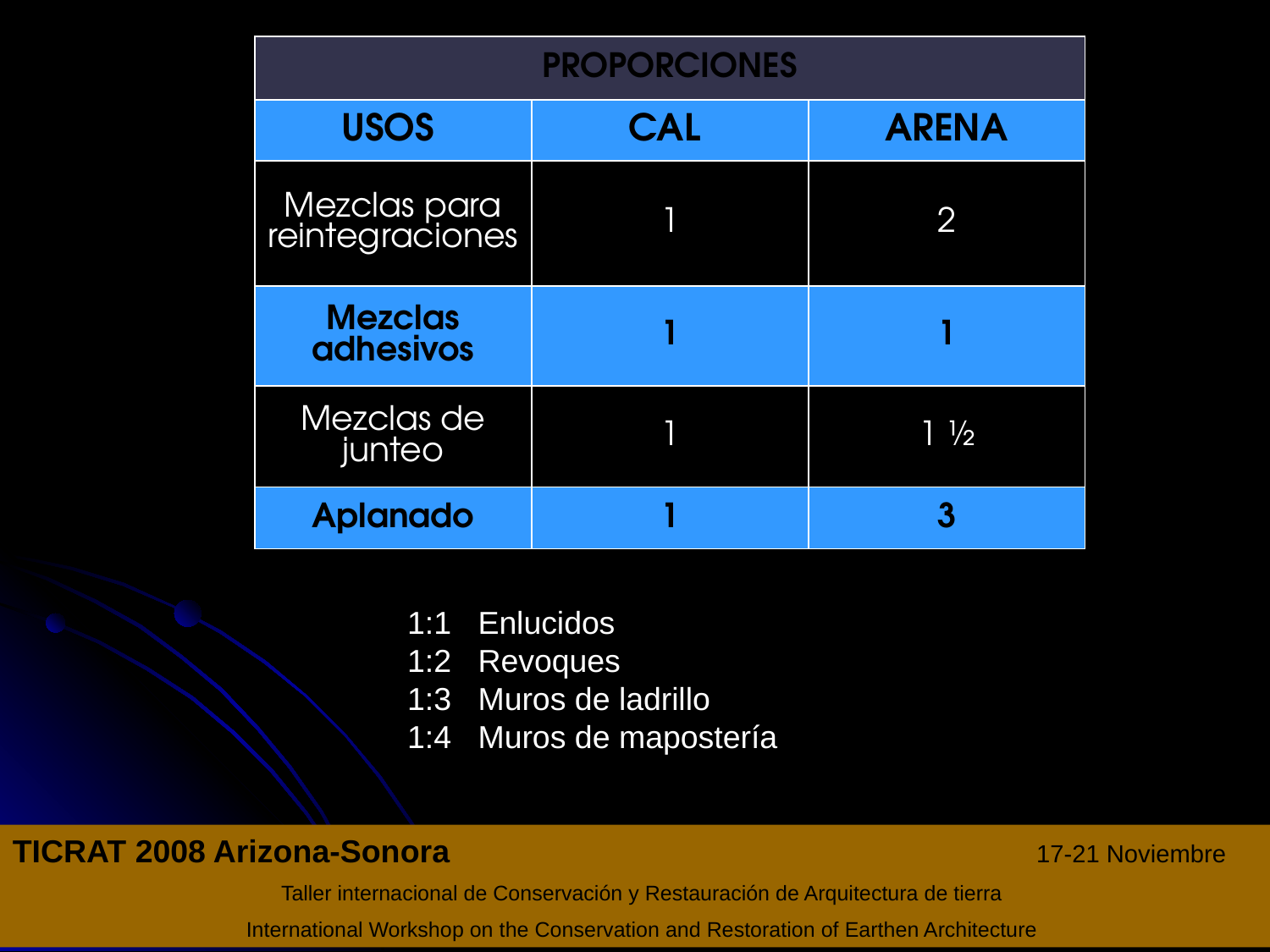

| PROPORCIONES |  |  |
| --- | --- | --- |
| USOS | CAL | ARENA |
| Mezclas para reintegraciones | 1 | 2 |
| Mezclas adhesivos | 1 | 1 |
| Mezclas de junteo | 1 | 1 ½ |
| Aplanado | 1 | 3 |
1:1   Enlucidos
1:2   Revoques
1:3   Muros de ladrillo
1:4   Muros de mapostería
TICRAT 2008 Arizona-Sonora                                                                  17-21 Noviembre
Taller internacional de Conservación y Restauración de Arquitectura de tierra
International Workshop on the Conservation and Restoration of Earthen Architecture